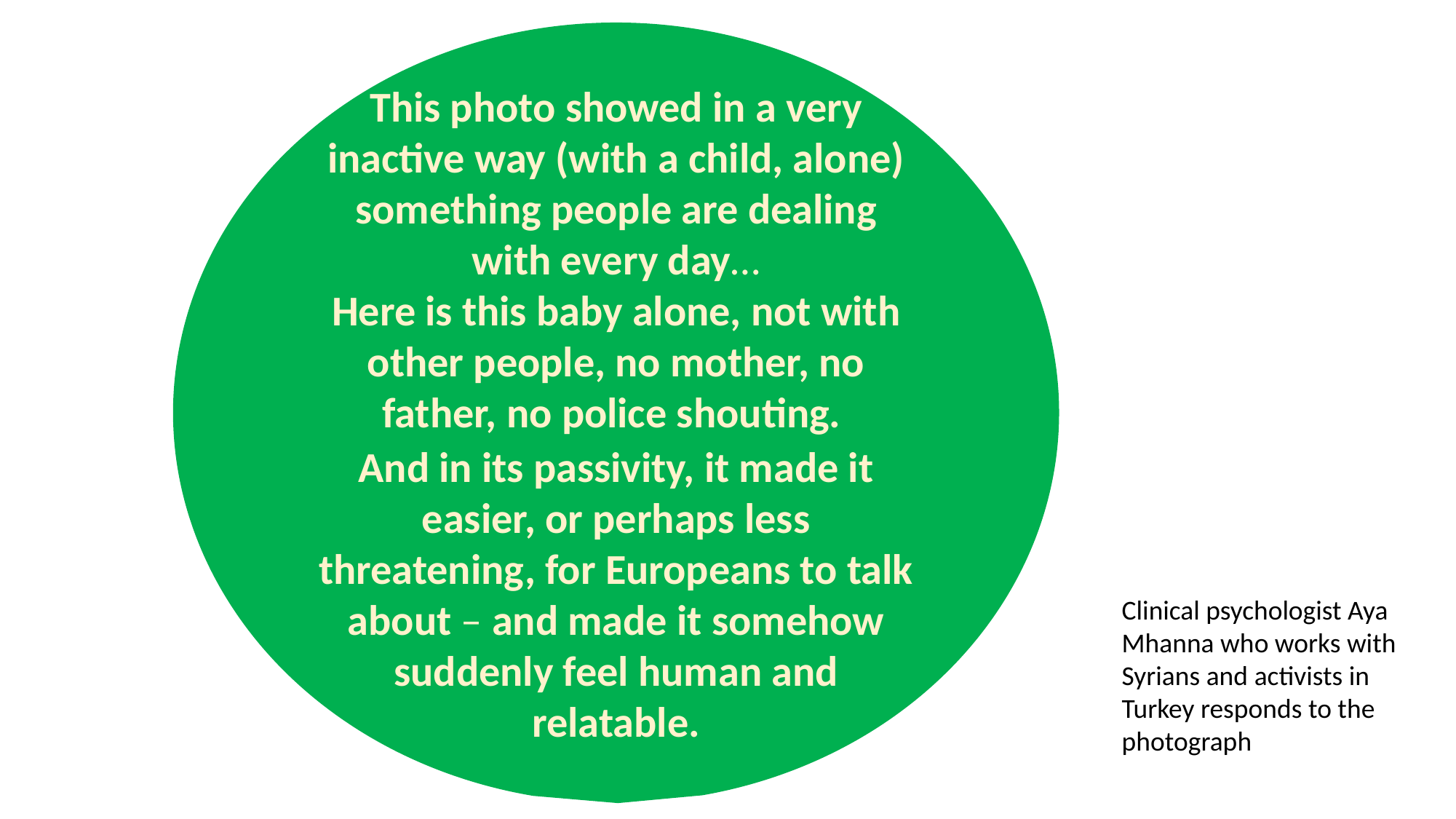

This photo showed in a very inactive way (with a child, alone) something people are dealing with every day…
Here is this baby alone, not with other people, no mother, no father, no police shouting.

And in its passivity, it made it easier, or perhaps less threatening, for Europeans to talk about – and made it somehow suddenly feel human and relatable.
Clinical psychologist Aya Mhanna who works with Syrians and activists in Turkey responds to the photograph